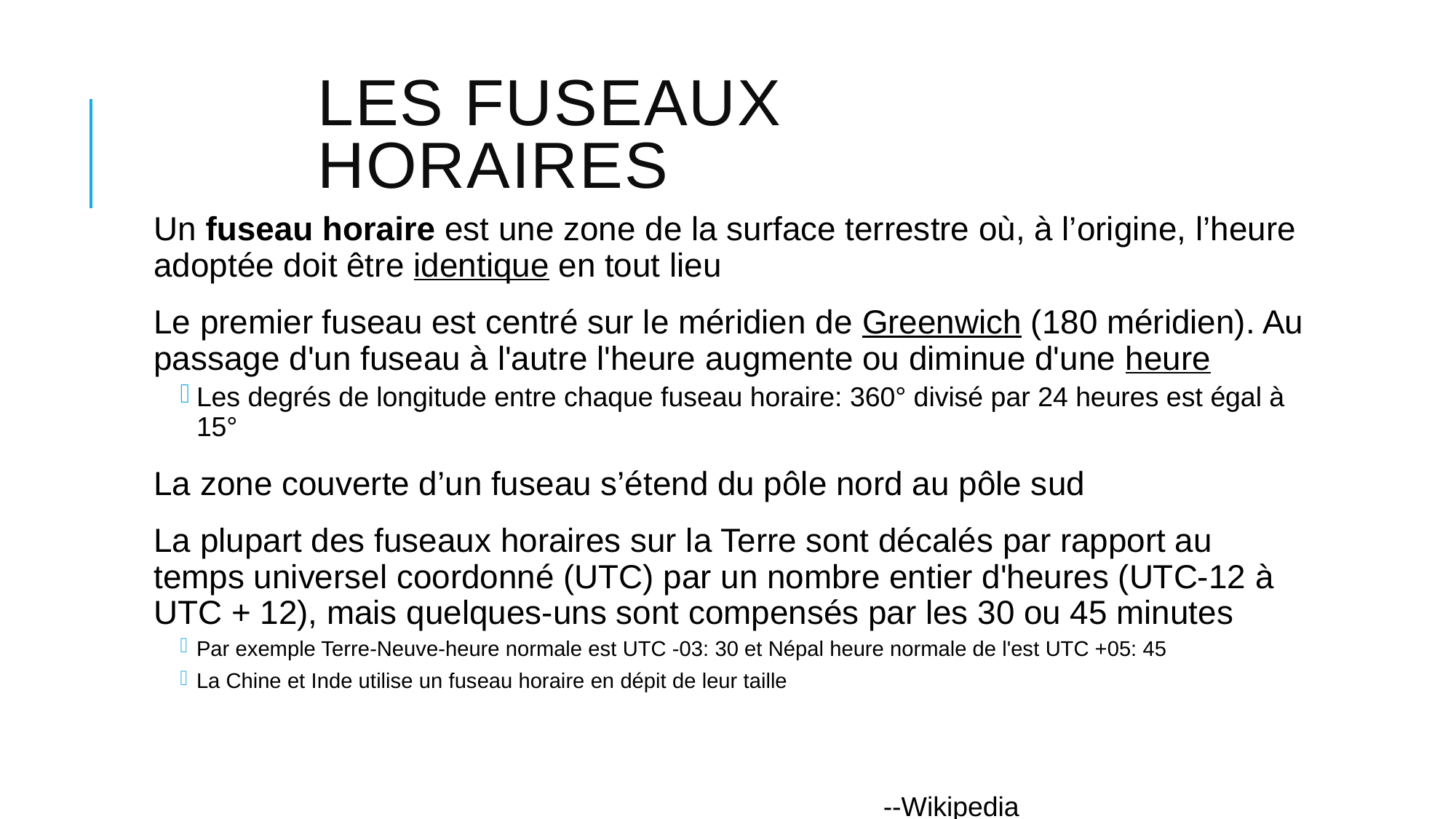

# Les fuseaux horaires
Un fuseau horaire est une zone de la surface terrestre où, à l’origine, l’heure adoptée doit être identique en tout lieu
Le premier fuseau est centré sur le méridien de Greenwich (180 méridien). Au passage d'un fuseau à l'autre l'heure augmente ou diminue d'une heure
Les degrés de longitude entre chaque fuseau horaire: 360° divisé par 24 heures est égal à 15°
La zone couverte d’un fuseau s’étend du pôle nord au pôle sud
La plupart des fuseaux horaires sur la Terre sont décalés par rapport au temps universel coordonné (UTC) par un nombre entier d'heures (UTC-12 à UTC + 12), mais quelques-uns sont compensés par les 30 ou 45 minutes
Par exemple Terre-Neuve-heure normale est UTC -03: 30 et Népal heure normale de l'est UTC +05: 45
La Chine et Inde utilise un fuseau horaire en dépit de leur taille

--Wikipedia